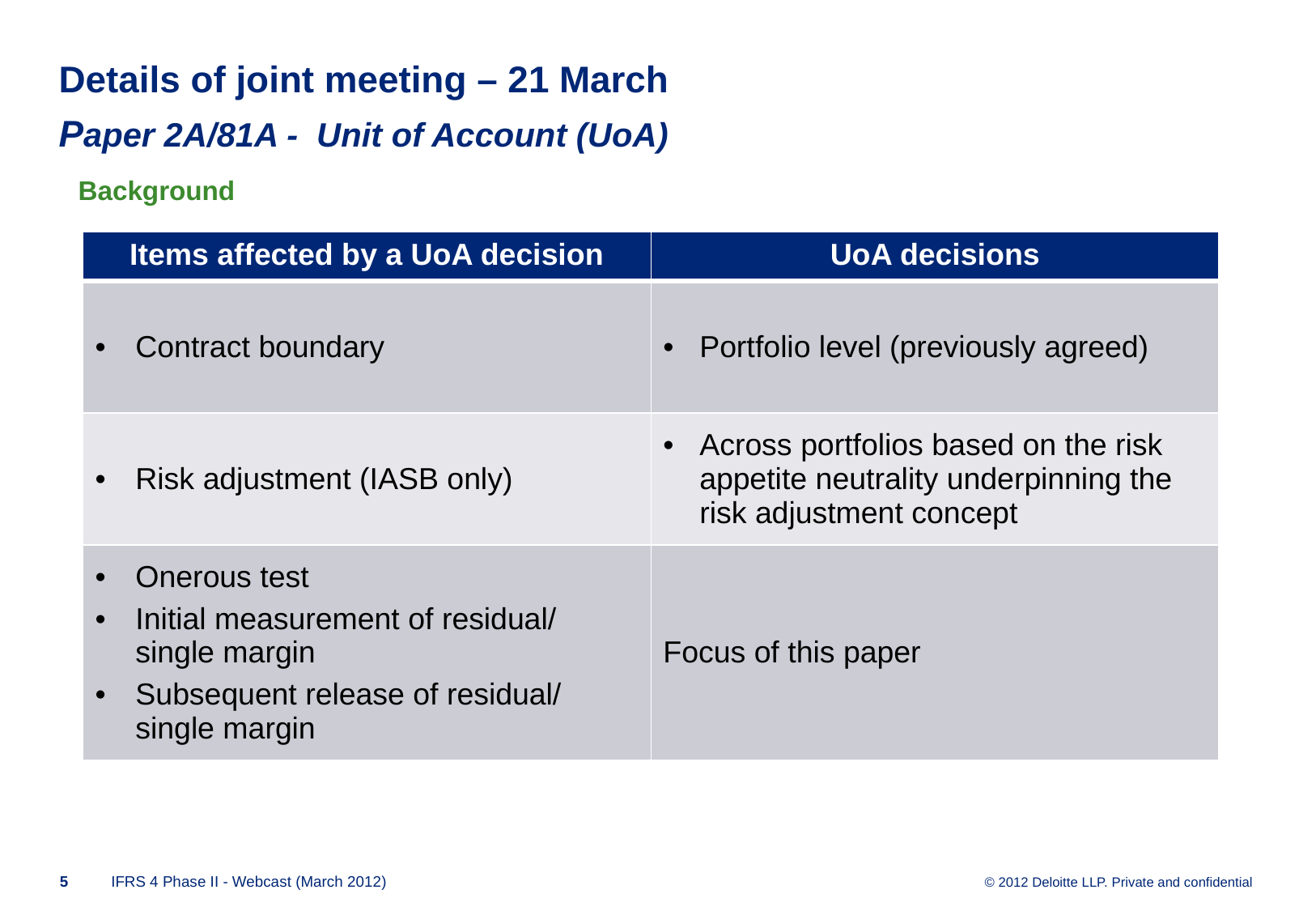

# Details of joint meeting – 21 March Paper 2A/81A -  Unit of Account (UoA)
Background

| Items affected by a UoA decision | UoA decisions |
| --- | --- |
| Contract boundary | Portfolio level (previously agreed) |
| Risk adjustment (IASB only) | Across portfolios based on the risk appetite neutrality underpinning the risk adjustment concept |
| Onerous test Initial measurement of residual/ single margin Subsequent release of residual/ single margin | Focus of this paper |
5
IFRS 4 Phase II - Webcast (March 2012)